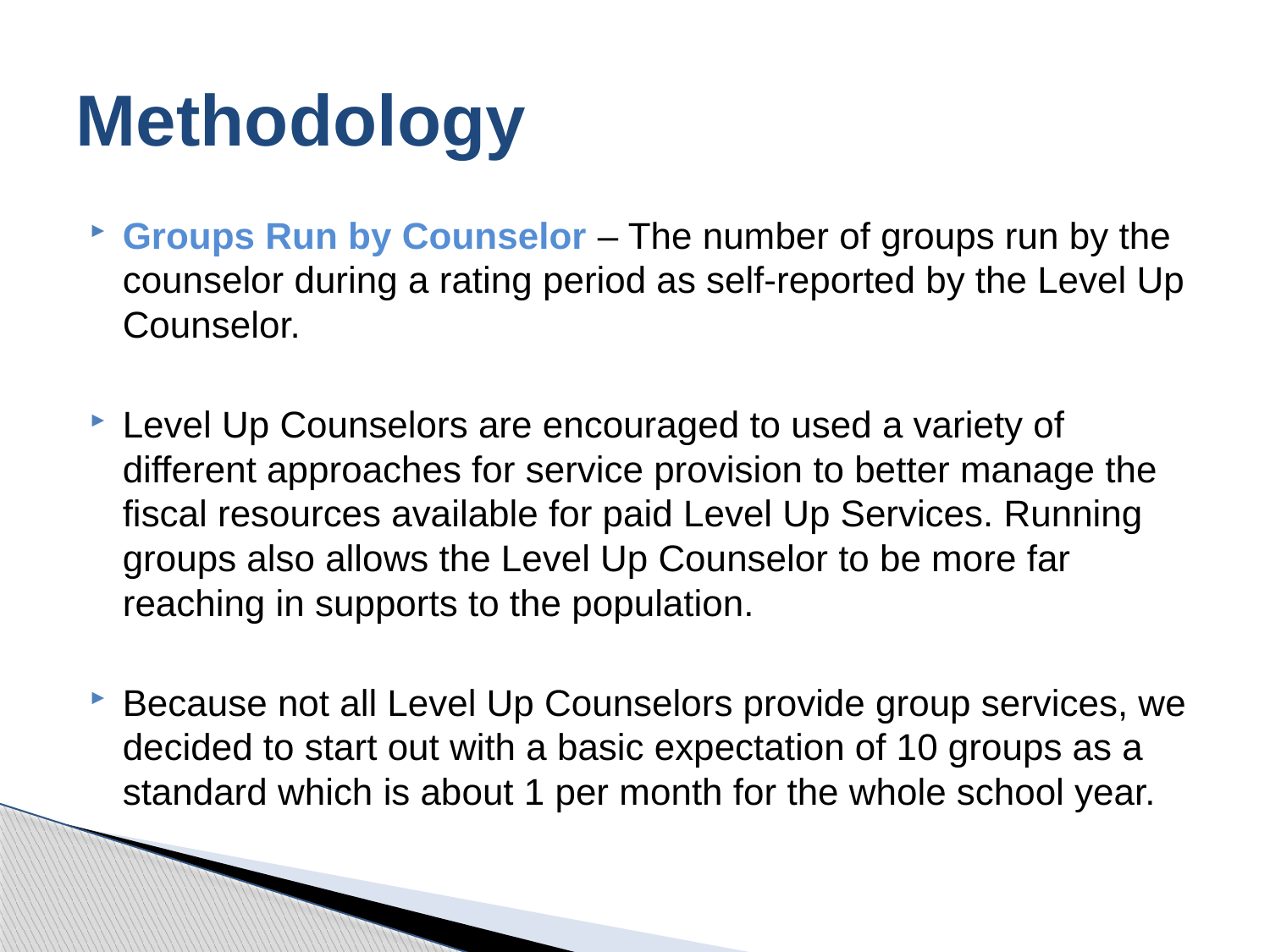

# Methodology
Groups Run by Counselor – The number of groups run by the counselor during a rating period as self-reported by the Level Up Counselor.

Level Up Counselors are encouraged to used a variety of different approaches for service provision to better manage the fiscal resources available for paid Level Up Services. Running groups also allows the Level Up Counselor to be more far reaching in supports to the population.

Because not all Level Up Counselors provide group services, we decided to start out with a basic expectation of 10 groups as a standard which is about 1 per month for the whole school year.